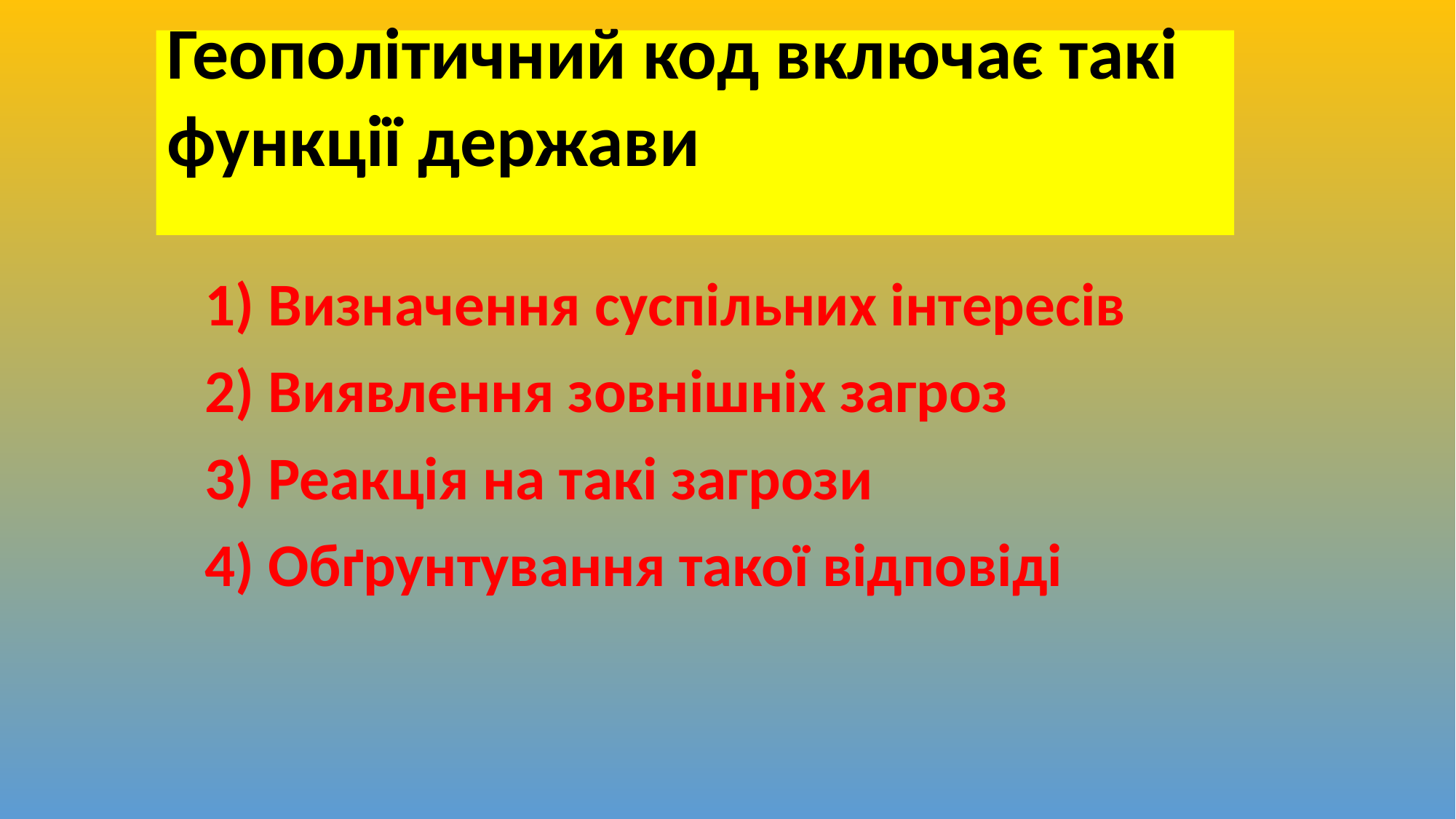

# Геополітичний код включає такі функції держави

1) Визначення суспільних інтересів
2) Виявлення зовнішніх загроз
3) Реакція на такі загрози
4) Обґрунтування такої відповіді